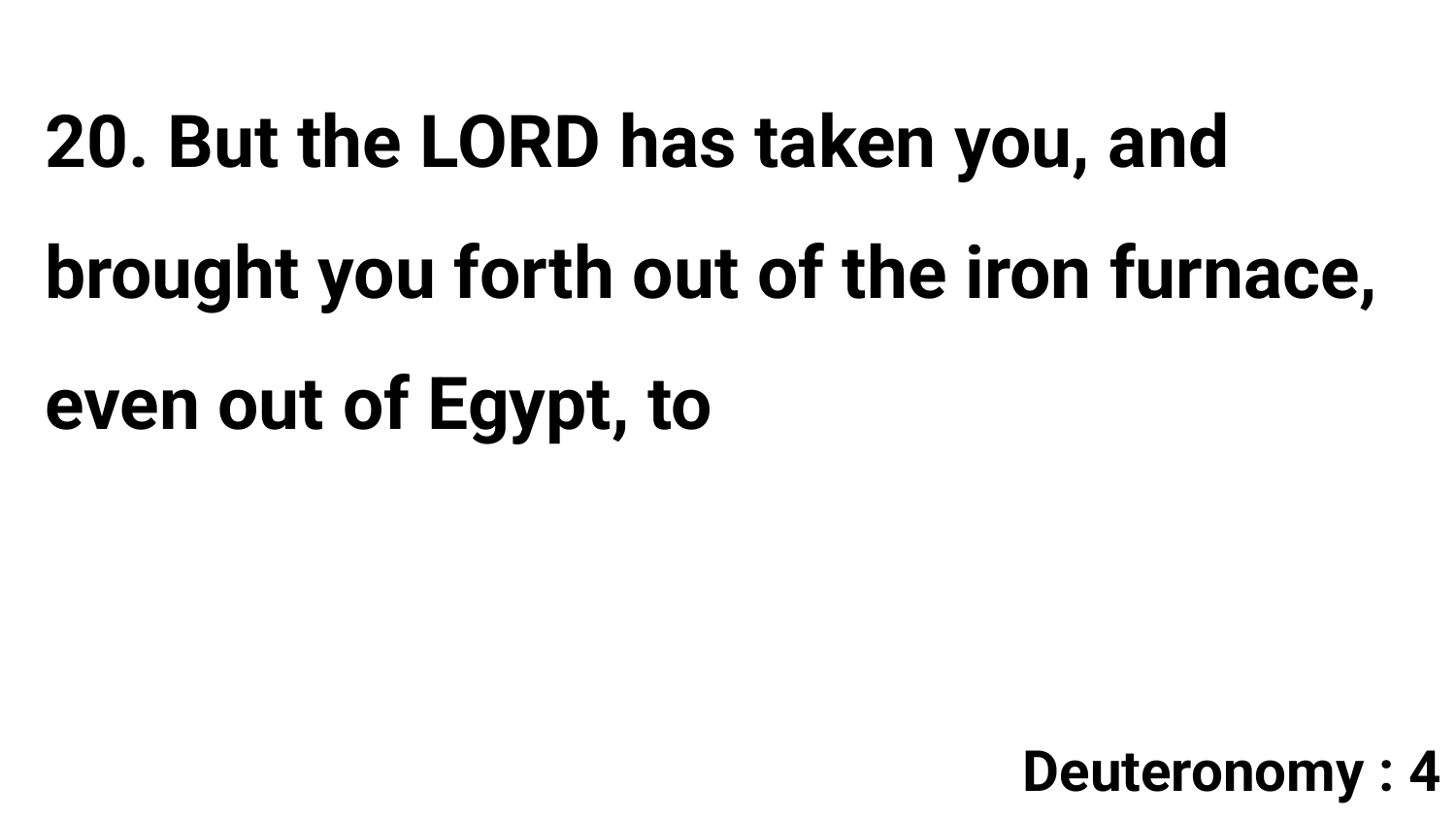

20. But the LORD has taken you, and brought you forth out of the iron furnace, even out of Egypt, to
Deuteronomy : 4